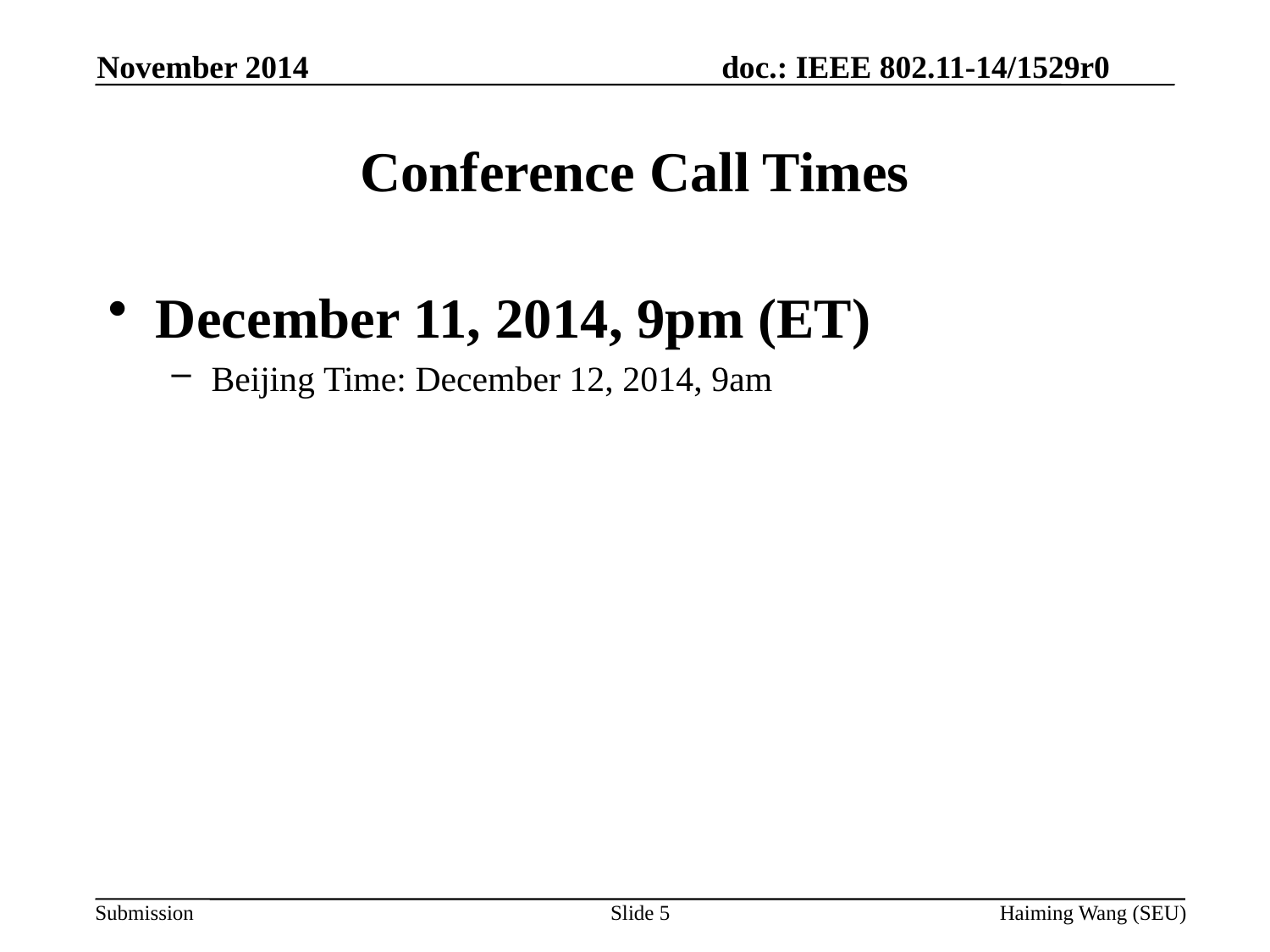

November 2014
# Conference Call Times
December 11, 2014, 9pm (ET)
Beijing Time: December 12, 2014, 9am
Slide 5
Haiming Wang (SEU)